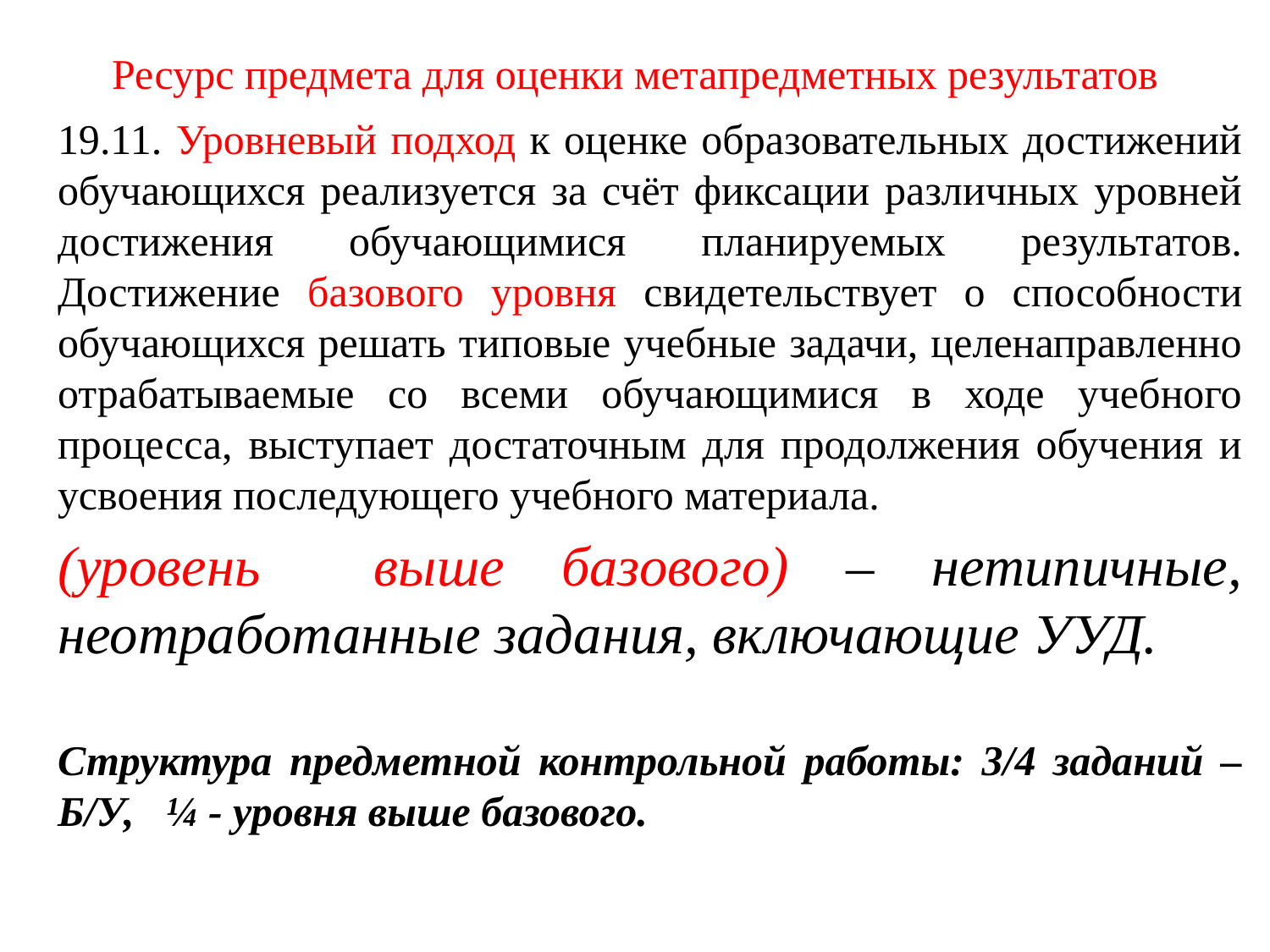

# Ресурс предмета для оценки метапредметных результатов
19.11. Уровневый подход к оценке образовательных достижений обучающихся реализуется за счёт фиксации различных уровней достижения обучающимися планируемых результатов. Достижение базового уровня свидетельствует о способности обучающихся решать типовые учебные задачи, целенаправленно отрабатываемые со всеми обучающимися в ходе учебного процесса, выступает достаточным для продолжения обучения и усвоения последующего учебного материала.
(уровень  выше базового) – нетипичные, неотработанные задания, включающие УУД.

Структура предметной контрольной работы: 3/4 заданий – Б/У,   ¼ - уровня выше базового.